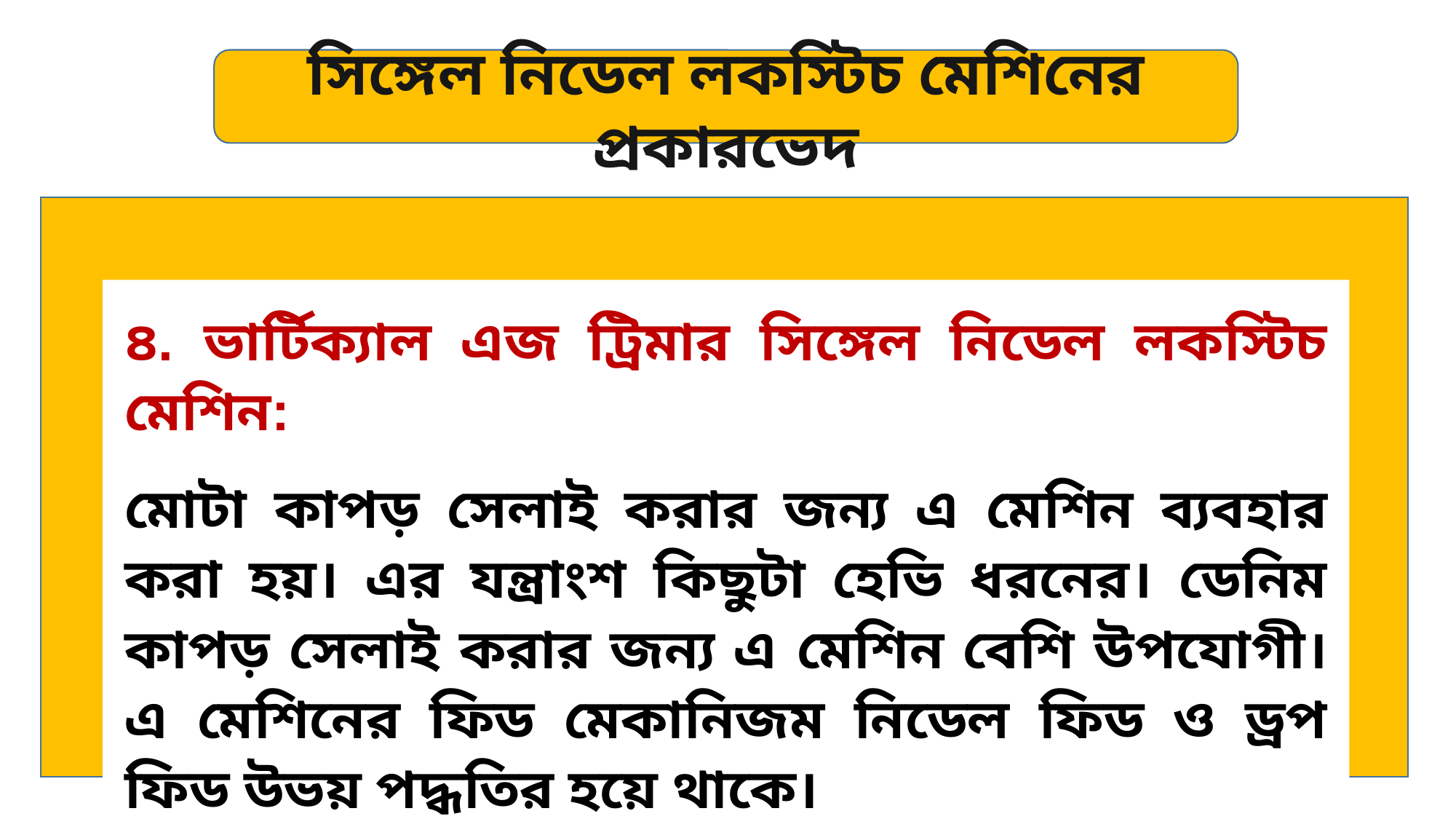

সিঙ্গেল নিডেল লকস্টিচ মেশিনের প্রকারভেদ

৪. ভার্টিক্যাল এজ ট্রিমার সিঙ্গেল নিডেল লকস্টিচ মেশিন:
মোটা কাপড় সেলাই করার জন্য এ মেশিন ব্যবহার করা হয়। এর যন্ত্রাংশ কিছুটা হেভি ধরনের। ডেনিম কাপড় সেলাই করার জন্য এ মেশিন বেশি উপযোগী। এ মেশিনের ফিড মেকানিজম নিডেল ফিড ও ড্রপ ফিড উভয় পদ্ধতির হয়ে থাকে।